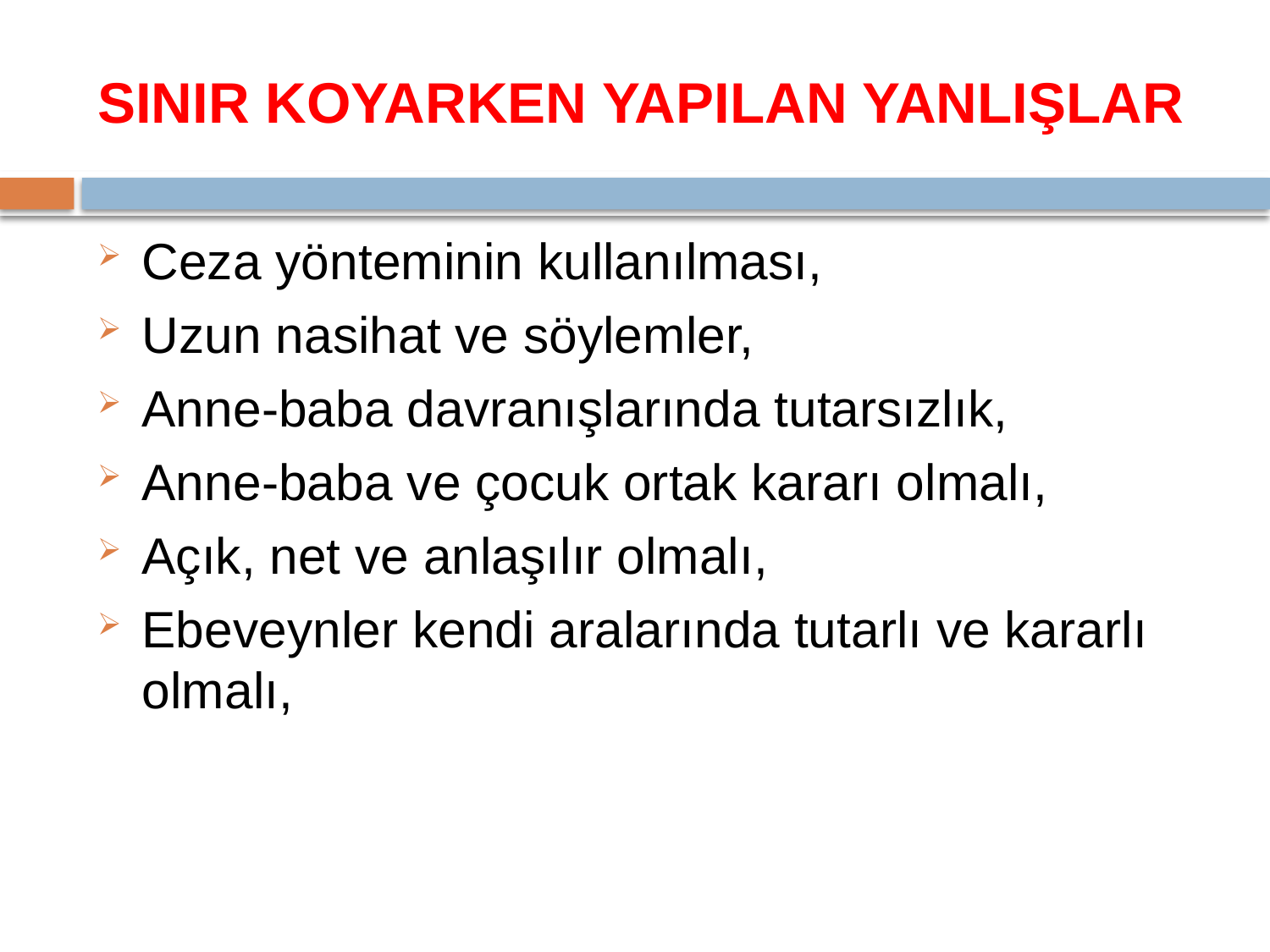

# SINIR KOYARKEN YAPILAN YANLIŞLAR
Ceza yönteminin kullanılması,
Uzun nasihat ve söylemler,
Anne-baba davranışlarında tutarsızlık,
Anne-baba ve çocuk ortak kararı olmalı,
Açık, net ve anlaşılır olmalı,
Ebeveynler kendi aralarında tutarlı ve kararlı olmalı,